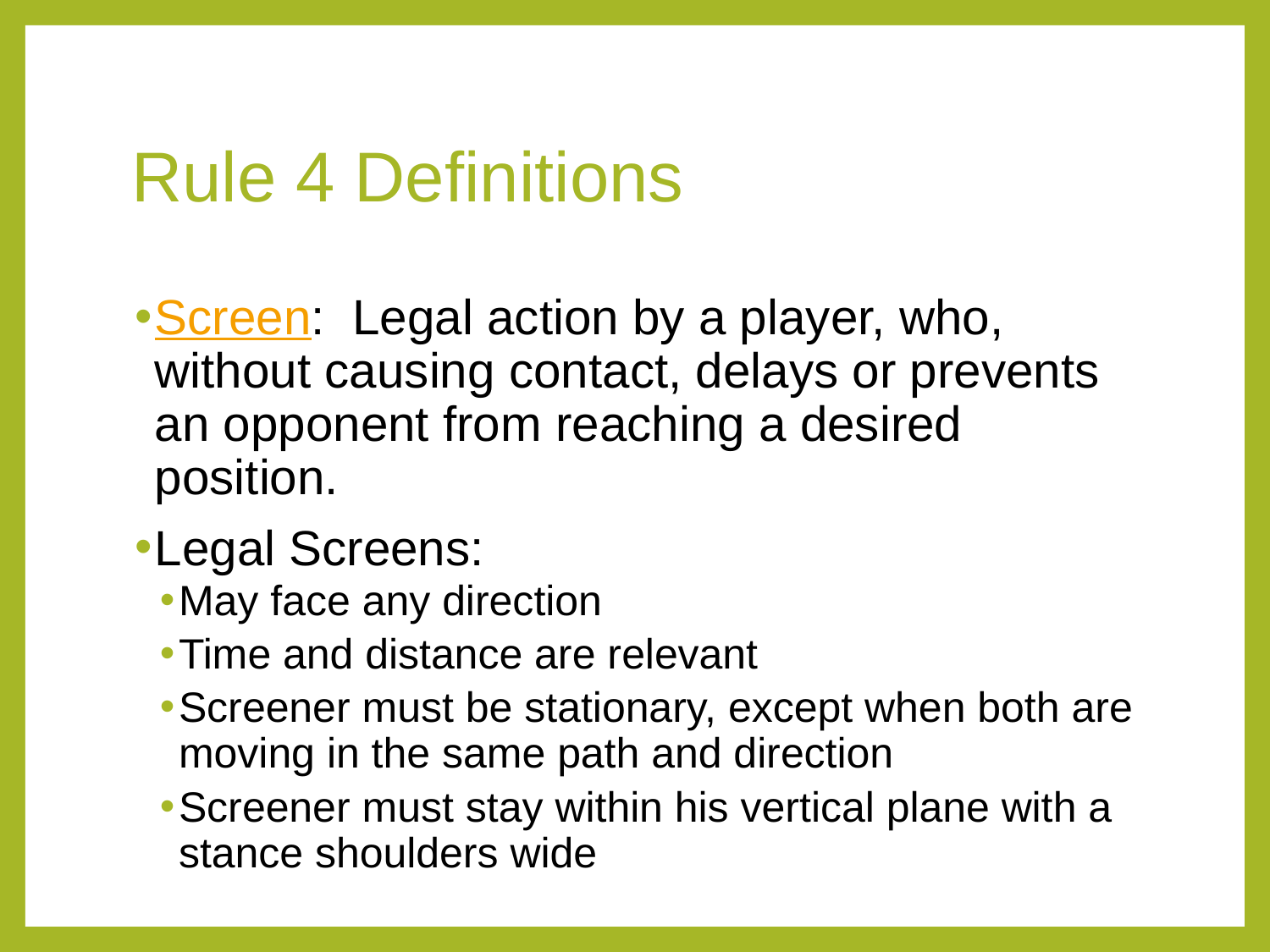

Rule 4 Definitions
Screen:  Legal action by a player, who, without causing contact, delays or prevents an opponent from reaching a desired position.
Legal Screens:
May face any direction
Time and distance are relevant
Screener must be stationary, except when both are moving in the same path and direction
Screener must stay within his vertical plane with a stance shoulders wide